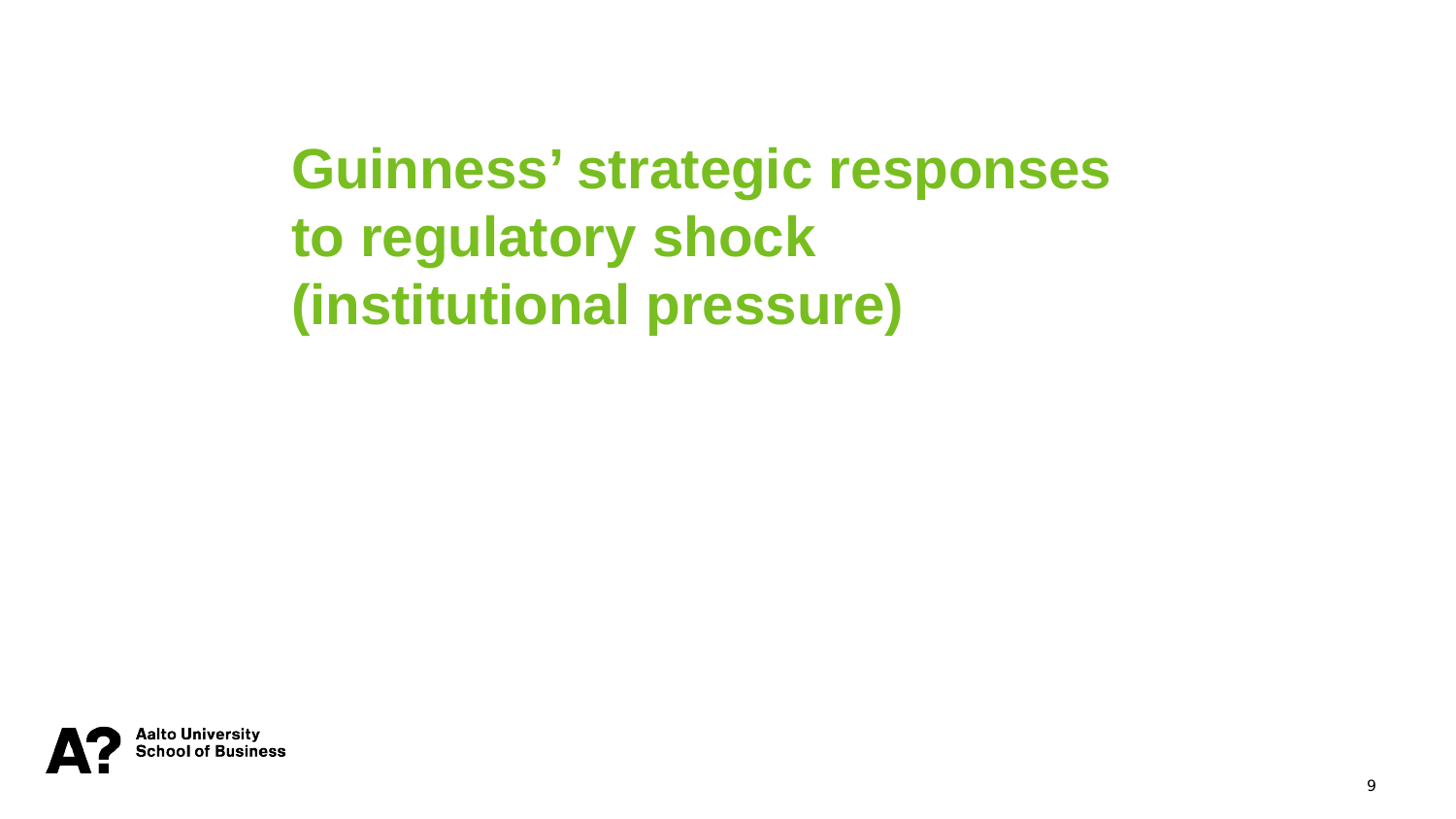

Guinness’ strategic responses to regulatory shock (institutional pressure)
9